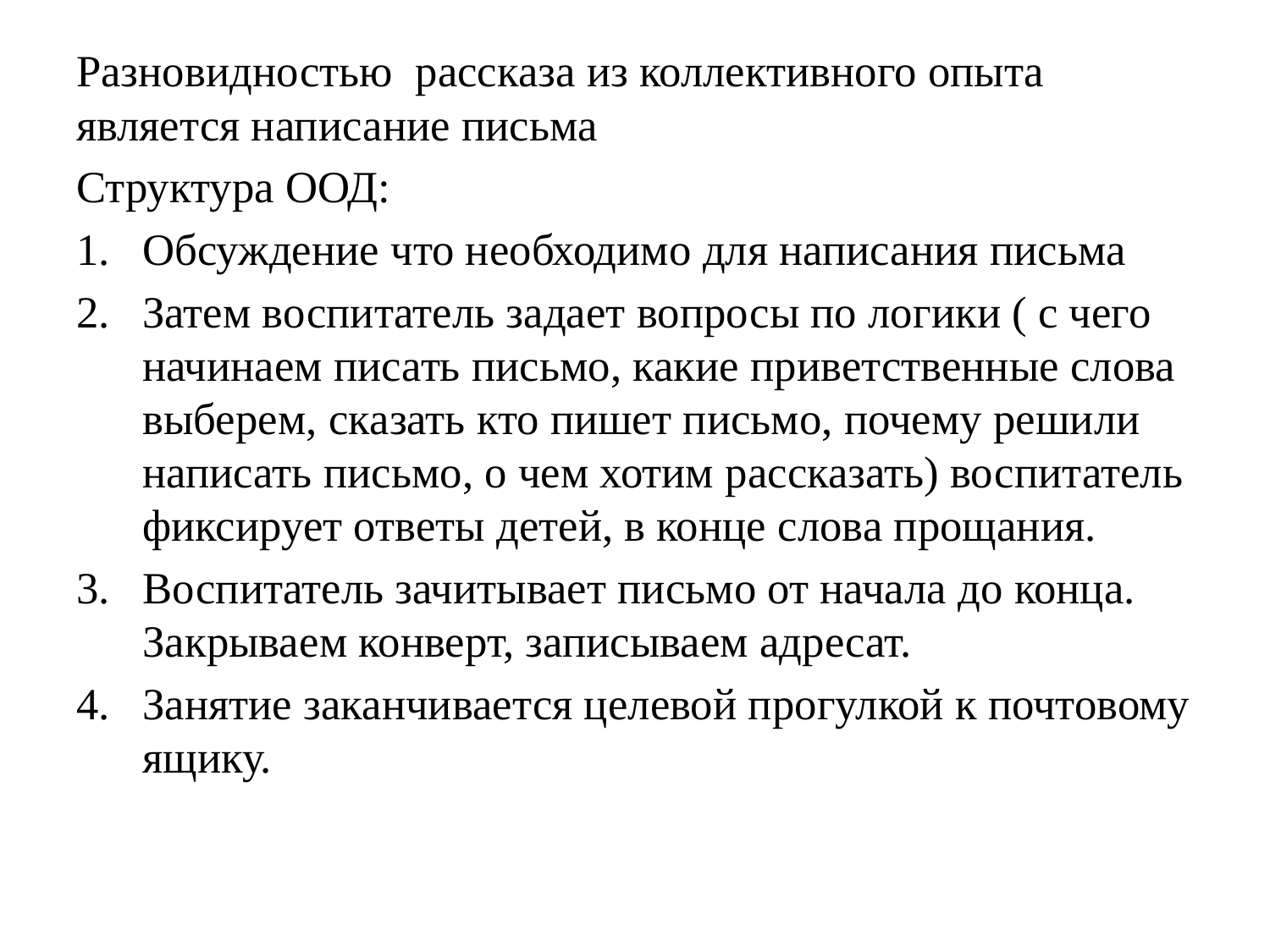

Разновидностью  рассказа из коллективного опыта является написание письма
Структура ООД:
Обсуждение что необходимо для написания письма
Затем воспитатель задает вопросы по логики ( с чего начинаем писать письмо, какие приветственные слова выберем, сказать кто пишет письмо, почему решили написать письмо, о чем хотим рассказать) воспитатель фиксирует ответы детей, в конце слова прощания.
Воспитатель зачитывает письмо от начала до конца. Закрываем конверт, записываем адресат.
Занятие заканчивается целевой прогулкой к почтовому ящику.

#